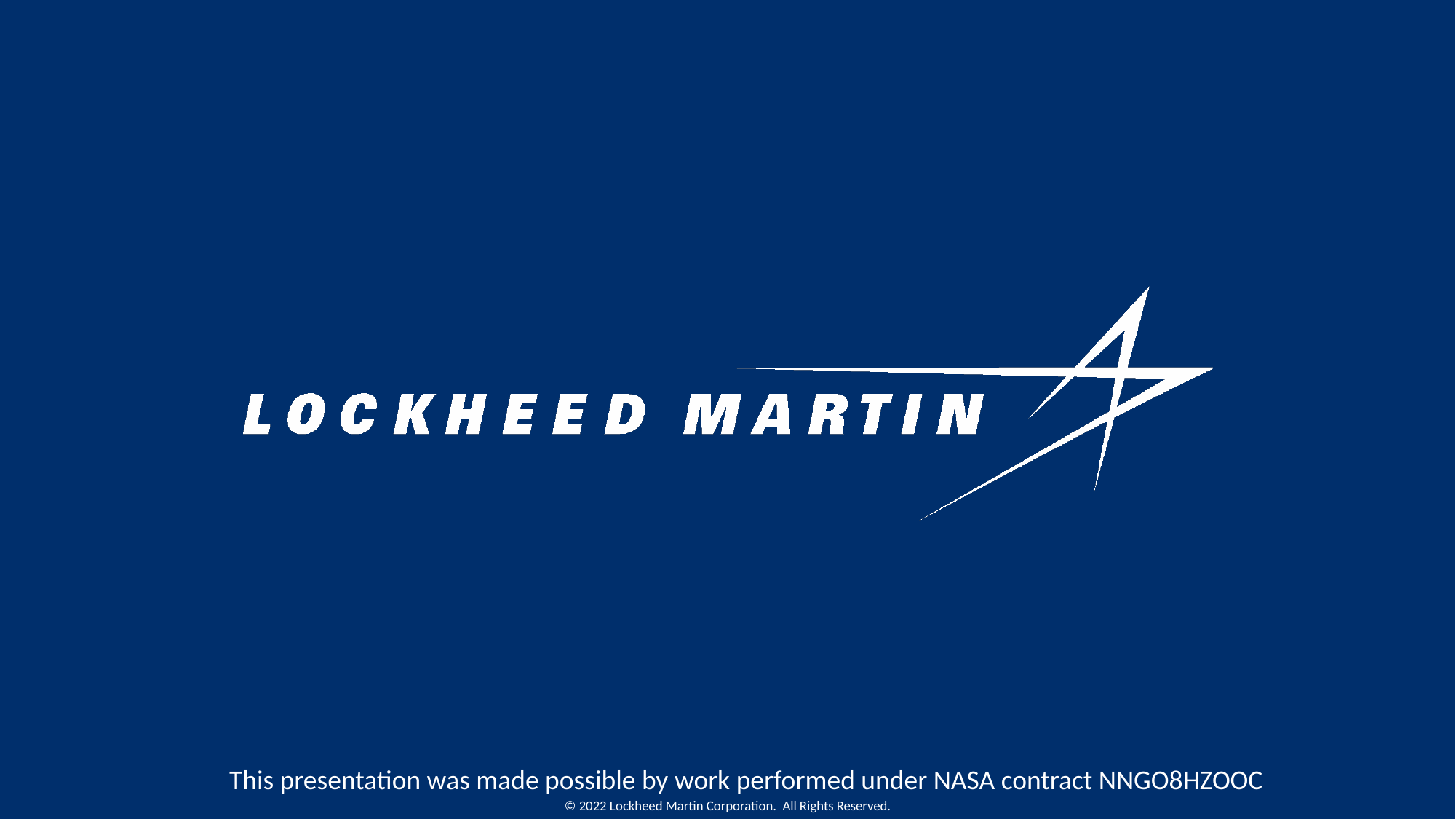

This presentation was made possible by work performed under NASA contract NNGO8HZOOC
© 2022 Lockheed Martin Corporation.  All Rights Reserved.